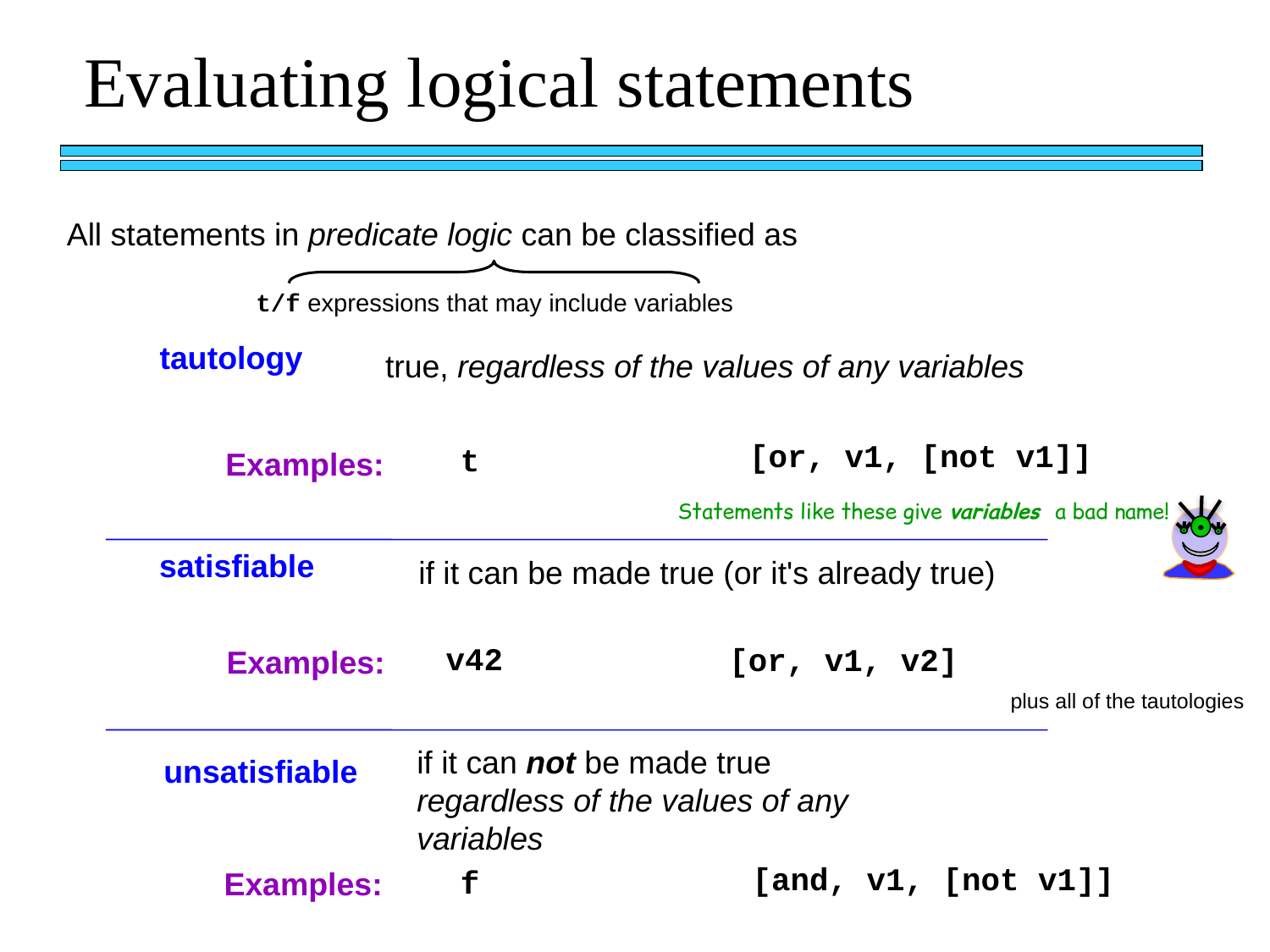

Evaluating logical statements

All statements in predicate logic can be classified as

t/f expressions that may include variables
tautology
true, regardless of the values of any variables
[or, v1, [not v1]]
t
Examples:

Statements like these give variables  a bad name!

satisfiable
if it can be made true (or it's already true)
v42
[or, v1, v2]
Examples:
plus all of the tautologies

if it can not be made true regardless of the values of any variables
unsatisfiable
[and, v1, [not v1]]
f
Examples: